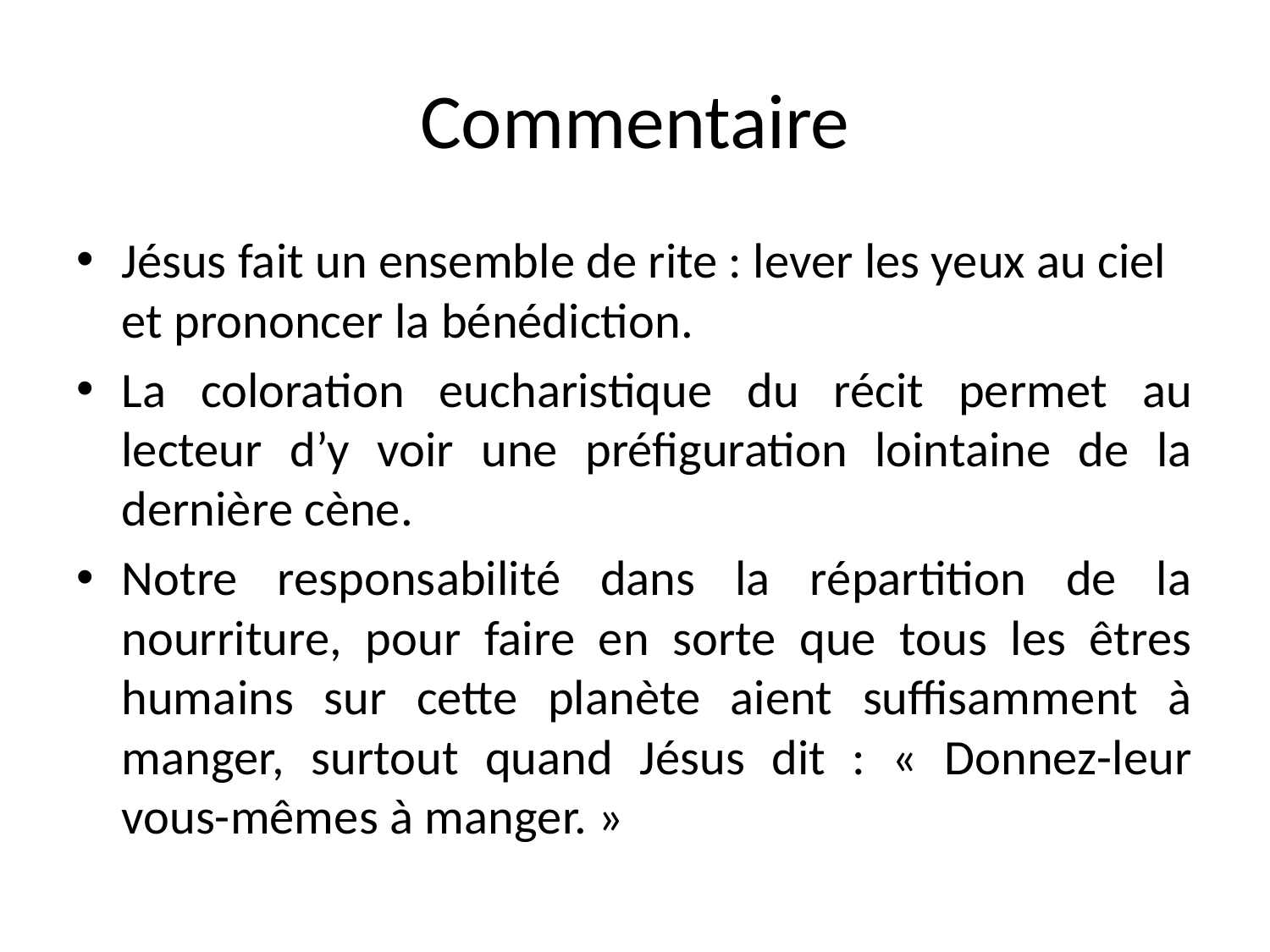

# Commentaire
Jésus fait un ensemble de rite : lever les yeux au ciel et prononcer la bénédiction.
La coloration eucharistique du récit permet au lecteur d’y voir une préfiguration lointaine de la dernière cène.
Notre responsabilité dans la répartition de la nourriture, pour faire en sorte que tous les êtres humains sur cette planète aient suffisamment à manger, surtout quand Jésus dit : « Donnez-leur vous-mêmes à manger. »